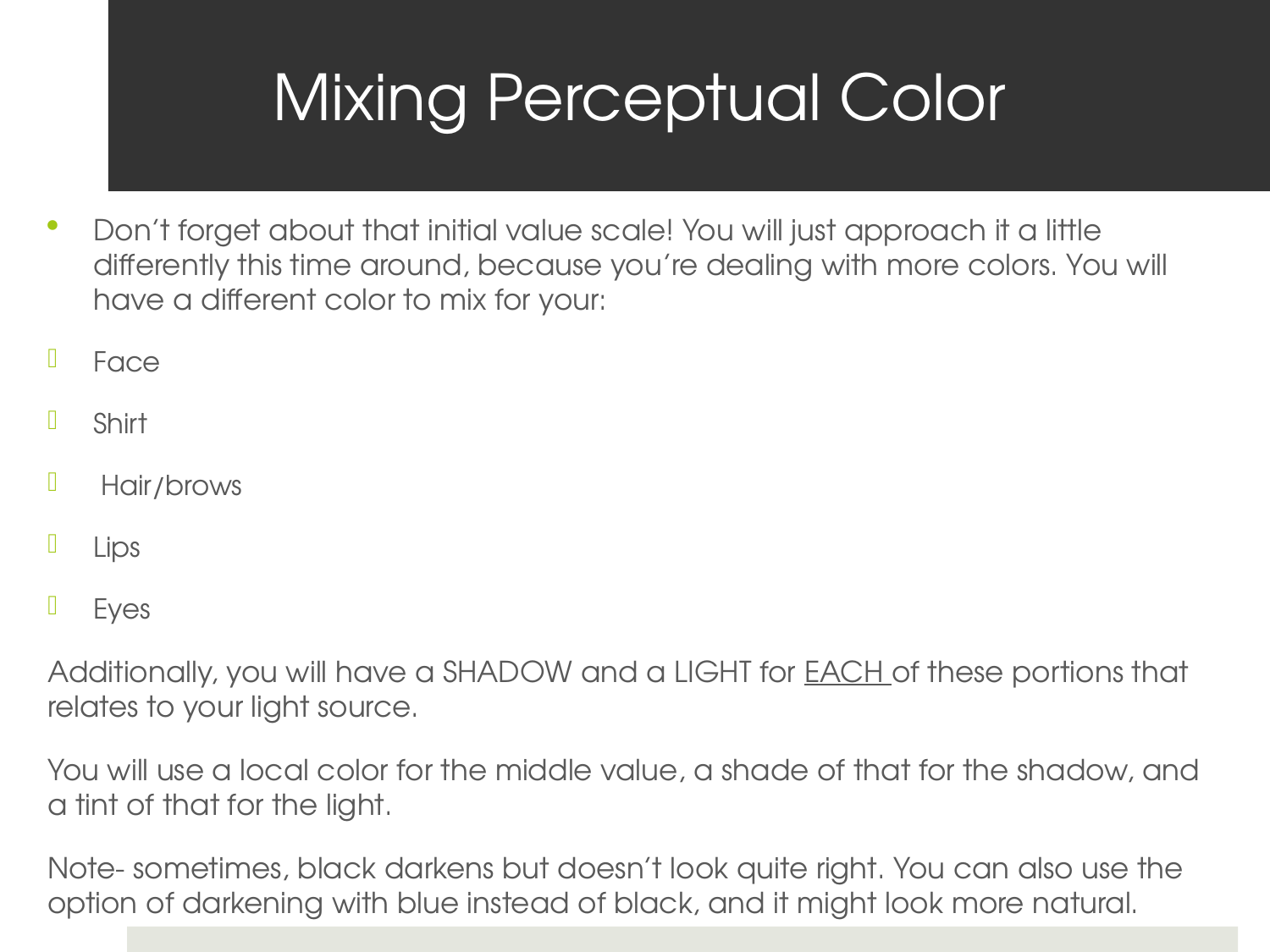

# Mixing Perceptual Color
Don’t forget about that initial value scale! You will just approach it a little differently this time around, because you’re dealing with more colors. You will have a different color to mix for your:
Face
Shirt
 Hair/brows
Lips
Eyes
Additionally, you will have a SHADOW and a LIGHT for EACH of these portions that relates to your light source.
You will use a local color for the middle value, a shade of that for the shadow, and a tint of that for the light.
Note- sometimes, black darkens but doesn’t look quite right. You can also use the option of darkening with blue instead of black, and it might look more natural.